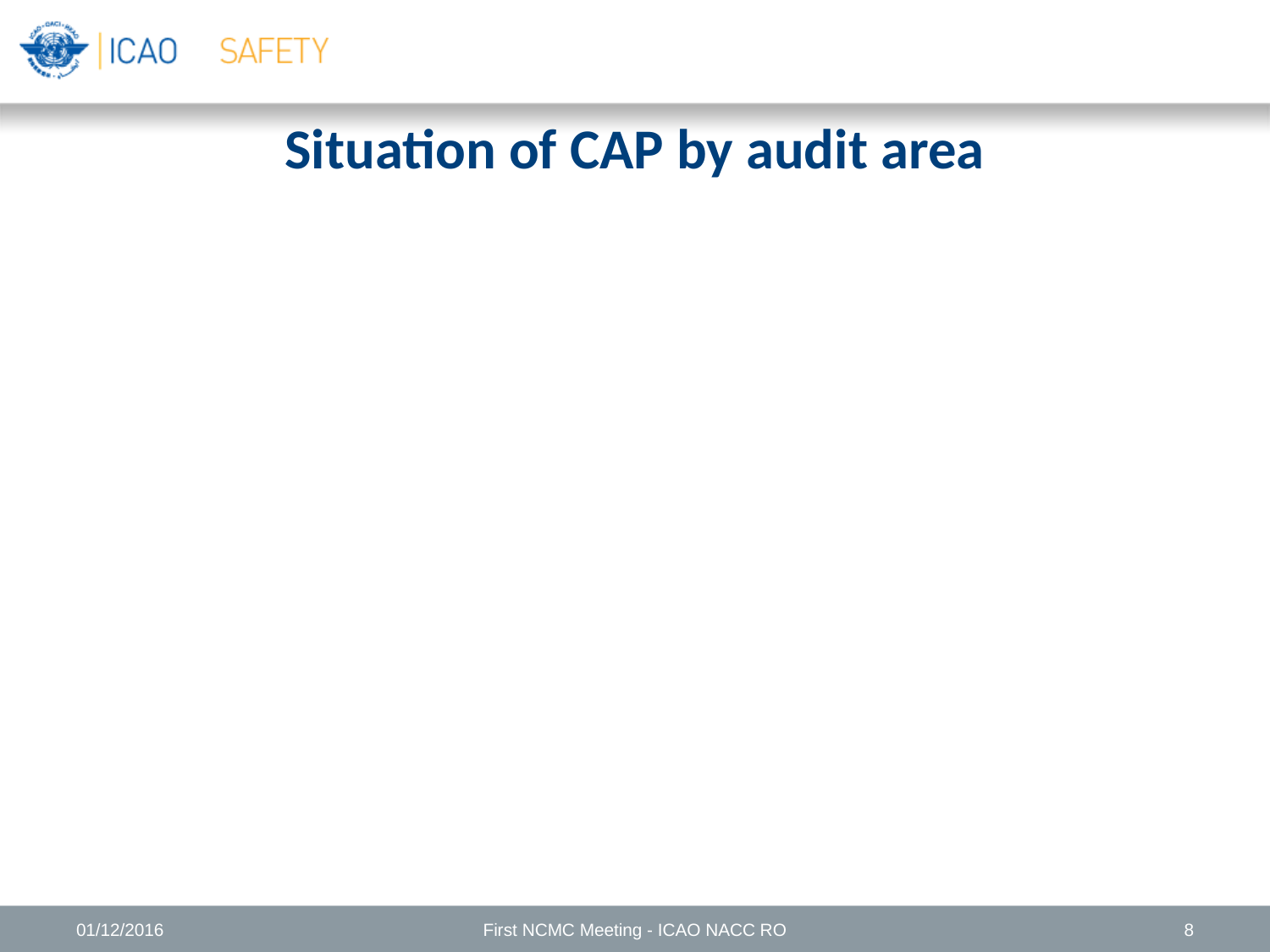

Situation of CAP by audit area
01/12/2016
First NCMC Meeting - ICAO NACC RO
8